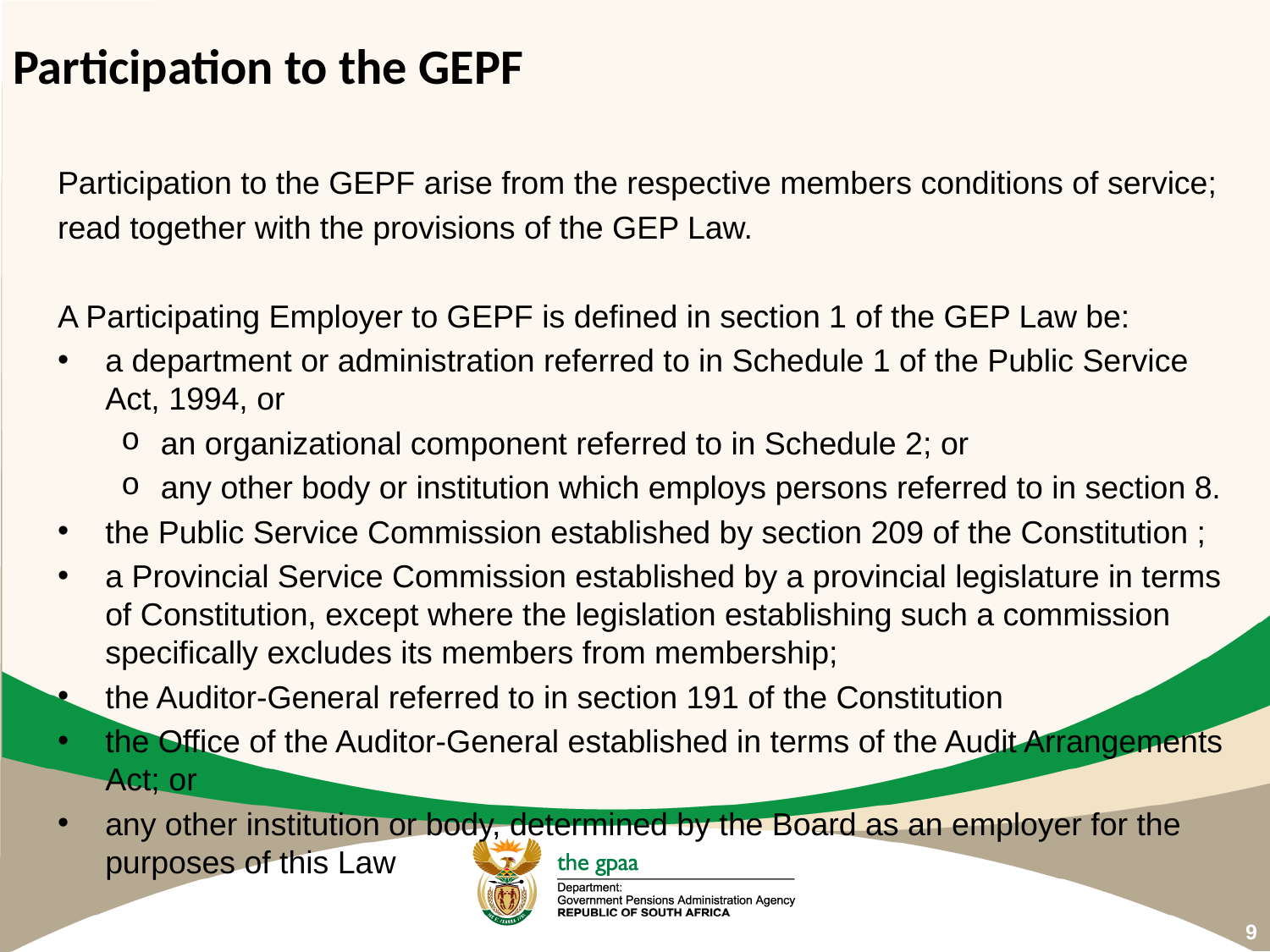

# Participation to the GEPF
Participation to the GEPF arise from the respective members conditions of service;
read together with the provisions of the GEP Law.

A Participating Employer to GEPF is defined in section 1 of the GEP Law be:
a department or administration referred to in Schedule 1 of the Public Service Act, 1994, or
an organizational component referred to in Schedule 2; or
any other body or institution which employs persons referred to in section 8.
the Public Service Commission established by section 209 of the Constitution ;
a Provincial Service Commission established by a provincial legislature in terms of Constitution, except where the legislation establishing such a commission specifically excludes its members from membership;
the Auditor-General referred to in section 191 of the Constitution
the Office of the Auditor-General established in terms of the Audit Arrangements Act; or
any other institution or body, determined by the Board as an employer for the purposes of this Law
9